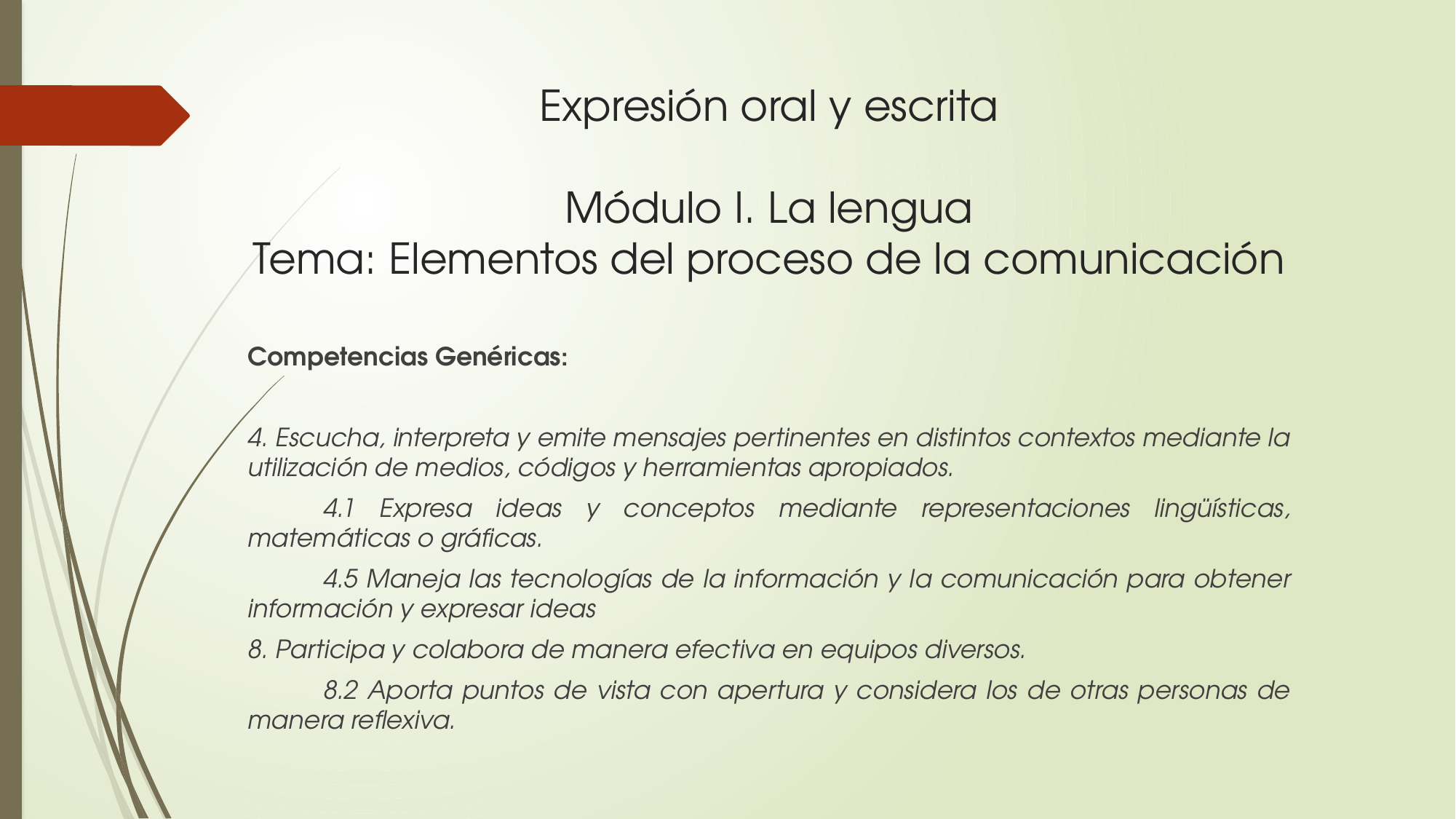

# Expresión oral y escrita Módulo I. La lengua Tema: Elementos del proceso de la comunicación
Competencias Genéricas:

4. Escucha, interpreta y emite mensajes pertinentes en distintos contextos mediante la utilización de medios, códigos y herramientas apropiados.
	4.1 Expresa ideas y conceptos mediante representaciones lingüísticas, matemáticas o gráficas.
	4.5 Maneja las tecnologías de la información y la comunicación para obtener información y expresar ideas
8. Participa y colabora de manera efectiva en equipos diversos.
	8.2 Aporta puntos de vista con apertura y considera los de otras personas de manera reflexiva.